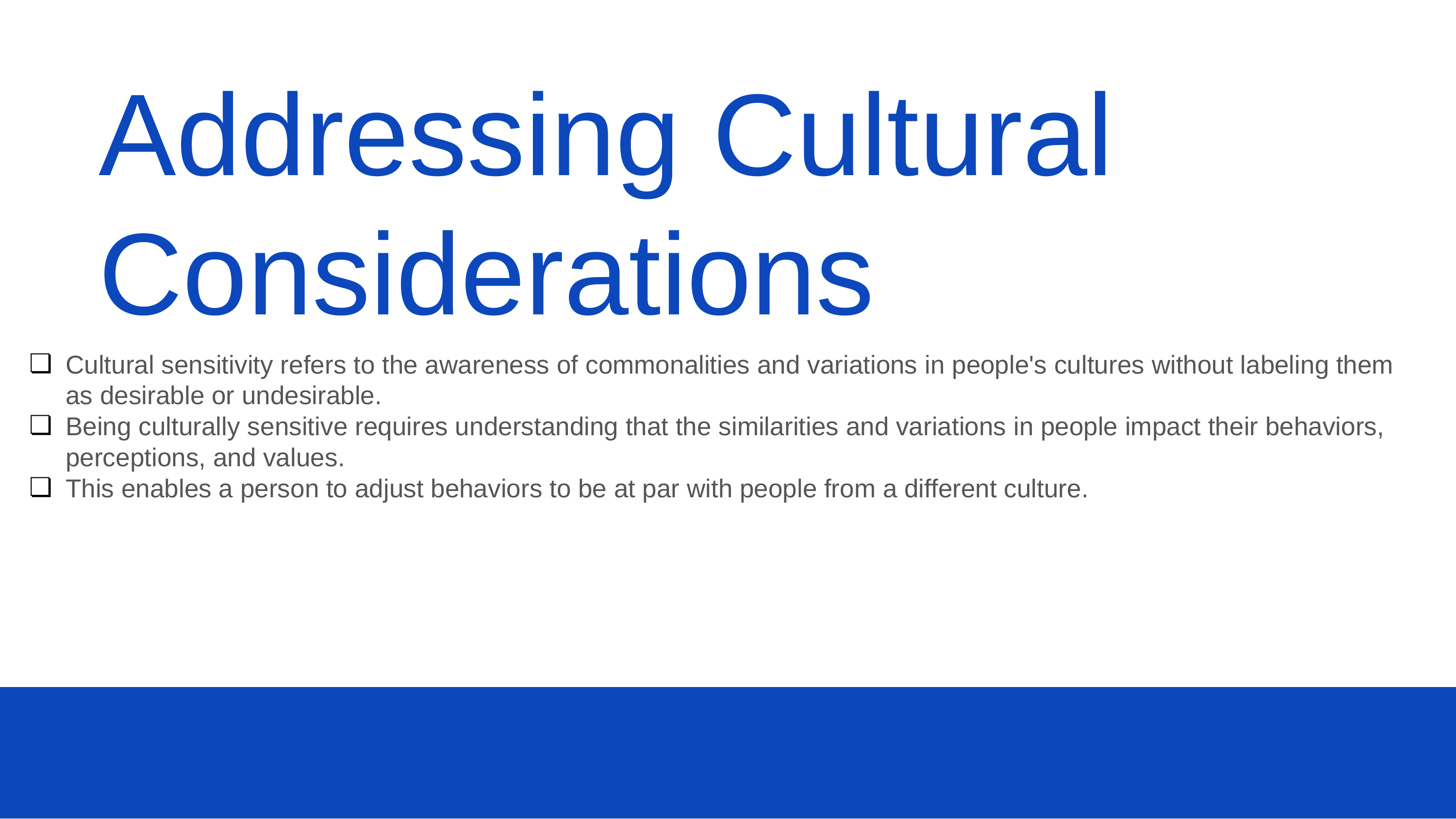

# Addressing Cultural Considerations
Cultural sensitivity refers to the awareness of commonalities and variations in people's cultures without labeling them as desirable or undesirable.
Being culturally sensitive requires understanding that the similarities and variations in people impact their behaviors, perceptions, and values.
This enables a person to adjust behaviors to be at par with people from a different culture.